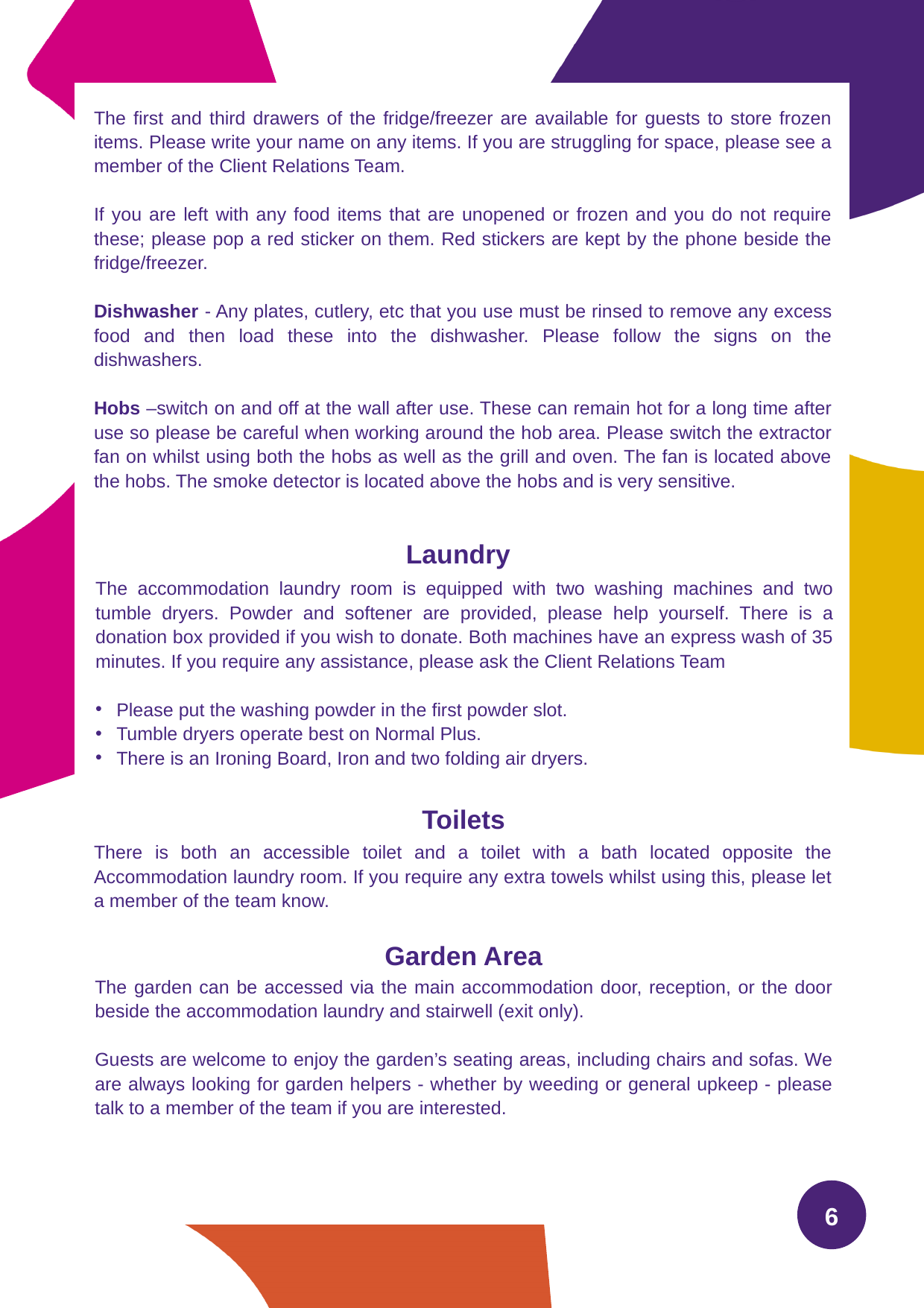

The first and third drawers of the fridge/freezer are available for guests to store frozen items. Please write your name on any items. If you are struggling for space, please see a member of the Client Relations Team.

If you are left with any food items that are unopened or frozen and you do not require these; please pop a red sticker on them. Red stickers are kept by the phone beside the fridge/freezer.

Dishwasher - Any plates, cutlery, etc that you use must be rinsed to remove any excess food and then load these into the dishwasher. Please follow the signs on the dishwashers.

Hobs –switch on and off at the wall after use. These can remain hot for a long time after use so please be careful when working around the hob area. Please switch the extractor fan on whilst using both the hobs as well as the grill and oven. The fan is located above the hobs. The smoke detector is located above the hobs and is very sensitive.

Laundry
The accommodation laundry room is equipped with two washing machines and two tumble dryers. Powder and softener are provided, please help yourself. There is a donation box provided if you wish to donate. Both machines have an express wash of 35 minutes. If you require any assistance, please ask the Client Relations Team

Please put the washing powder in the first powder slot.
Tumble dryers operate best on Normal Plus.
There is an Ironing Board, Iron and two folding air dryers.
Toilets
There is both an accessible toilet and a toilet with a bath located opposite the Accommodation laundry room. If you require any extra towels whilst using this, please let a member of the team know.
Garden Area
The garden can be accessed via the main accommodation door, reception, or the door beside the accommodation laundry and stairwell (exit only).

Guests are welcome to enjoy the garden’s seating areas, including chairs and sofas. We are always looking for garden helpers - whether by weeding or general upkeep - please talk to a member of the team if you are interested.

6